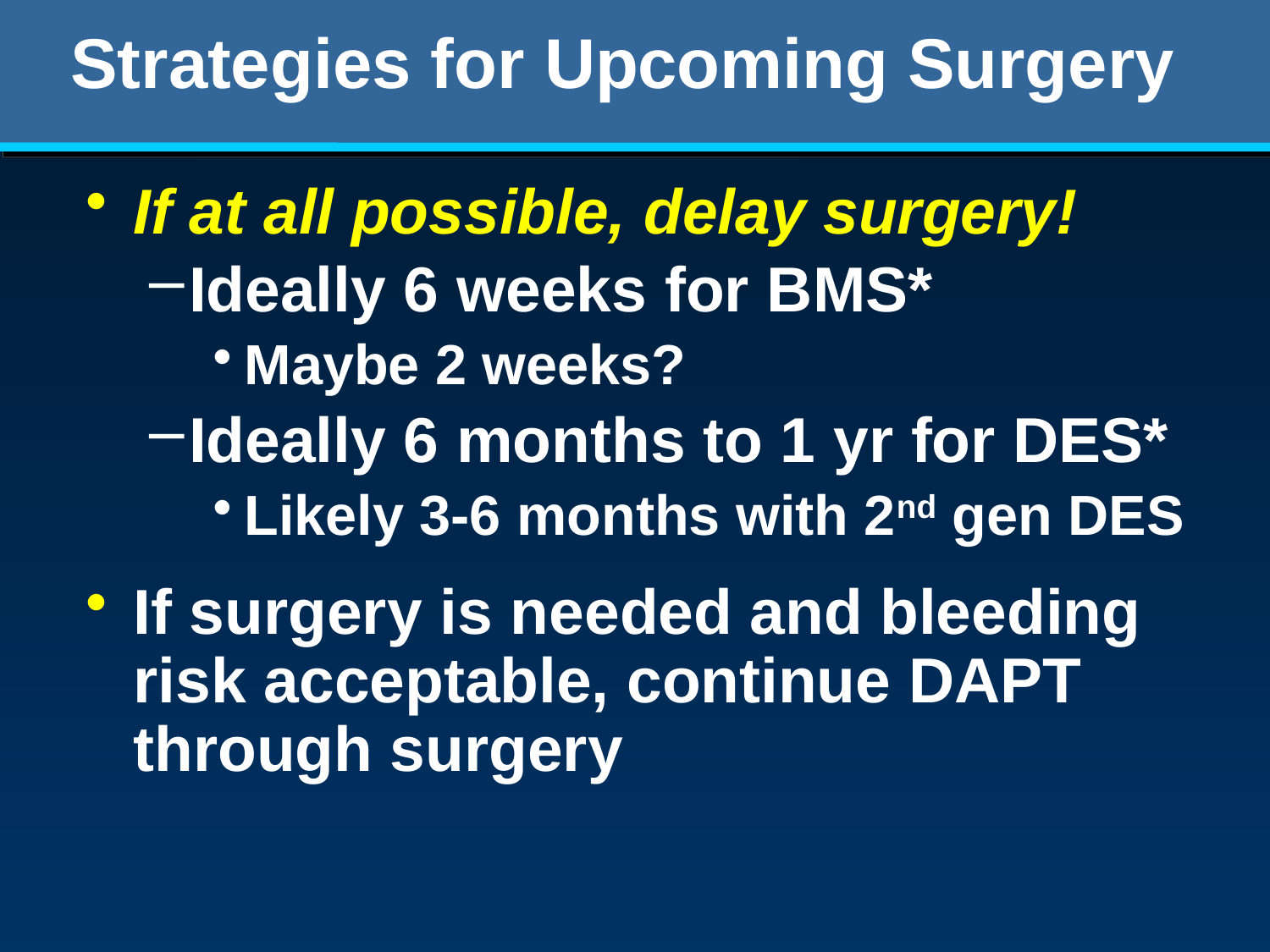

# Strategies for Upcoming Surgery
If at all possible, delay surgery!
Ideally 6 weeks for BMS*
Maybe 2 weeks?
Ideally 6 months to 1 yr for DES*
Likely 3-6 months with 2nd gen DES
If surgery is needed and bleeding risk acceptable, continue DAPT through surgery